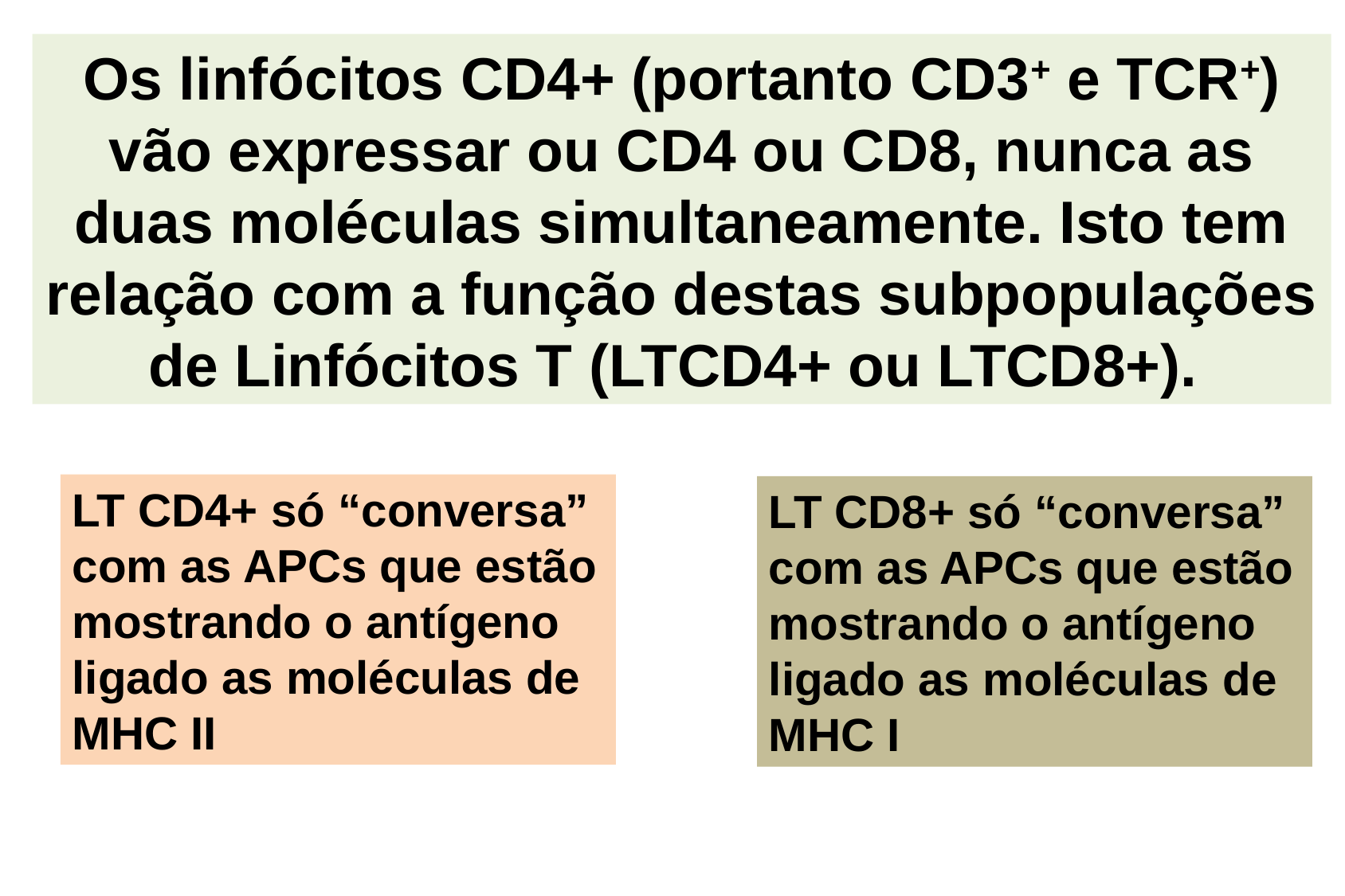

Os linfócitos CD4+ (portanto CD3+ e TCR+) vão expressar ou CD4 ou CD8, nunca as duas moléculas simultaneamente. Isto tem relação com a função destas subpopulações de Linfócitos T (LTCD4+ ou LTCD8+).
LT CD4+ só “conversa” com as APCs que estão mostrando o antígeno ligado as moléculas de MHC II
LT CD8+ só “conversa” com as APCs que estão mostrando o antígeno ligado as moléculas de MHC I